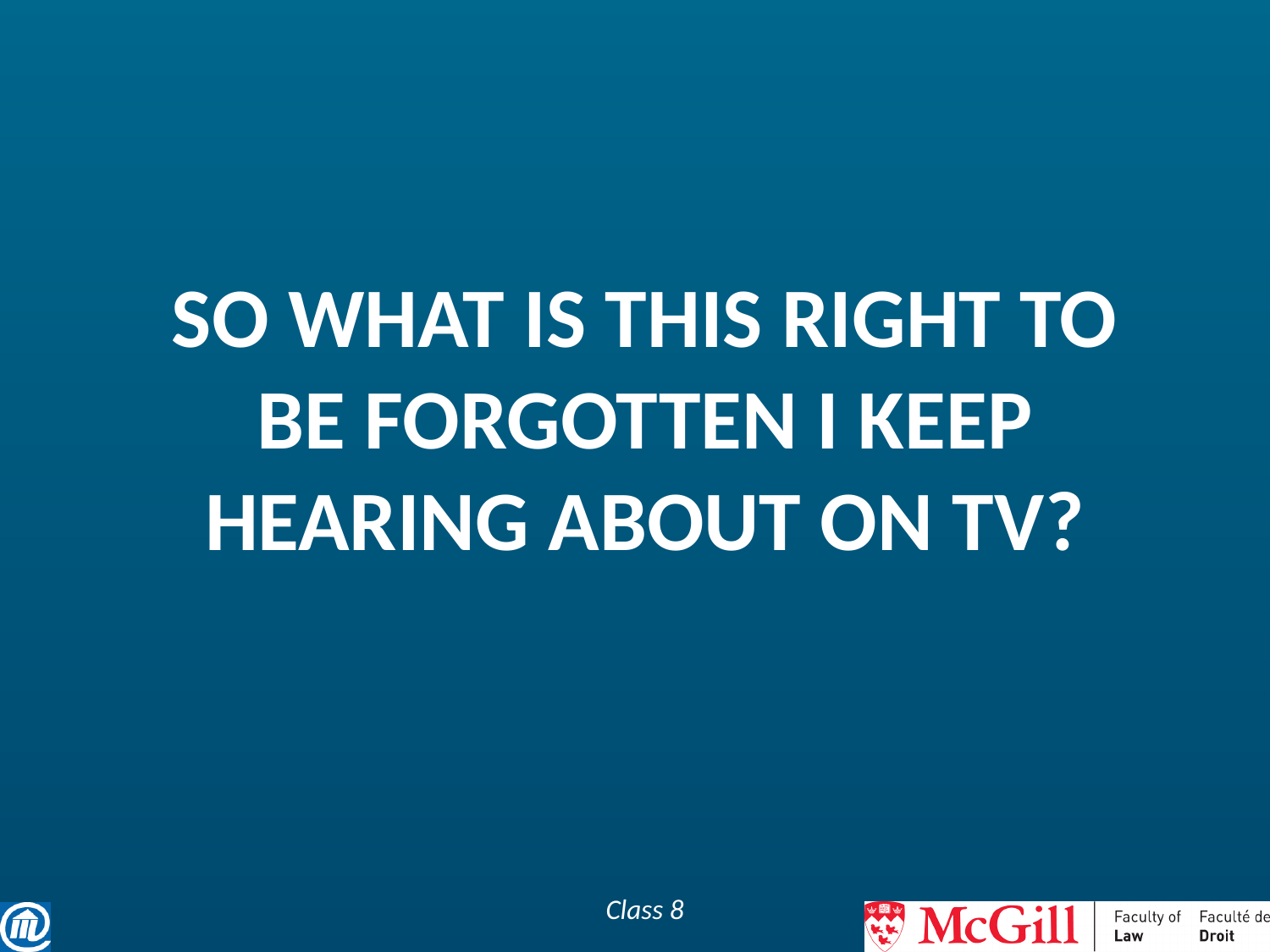

# SO WHAT IS THIS RIGHT TO BE FORGOTTEN I KEEP HEARING ABOUT on tv?
Class 8